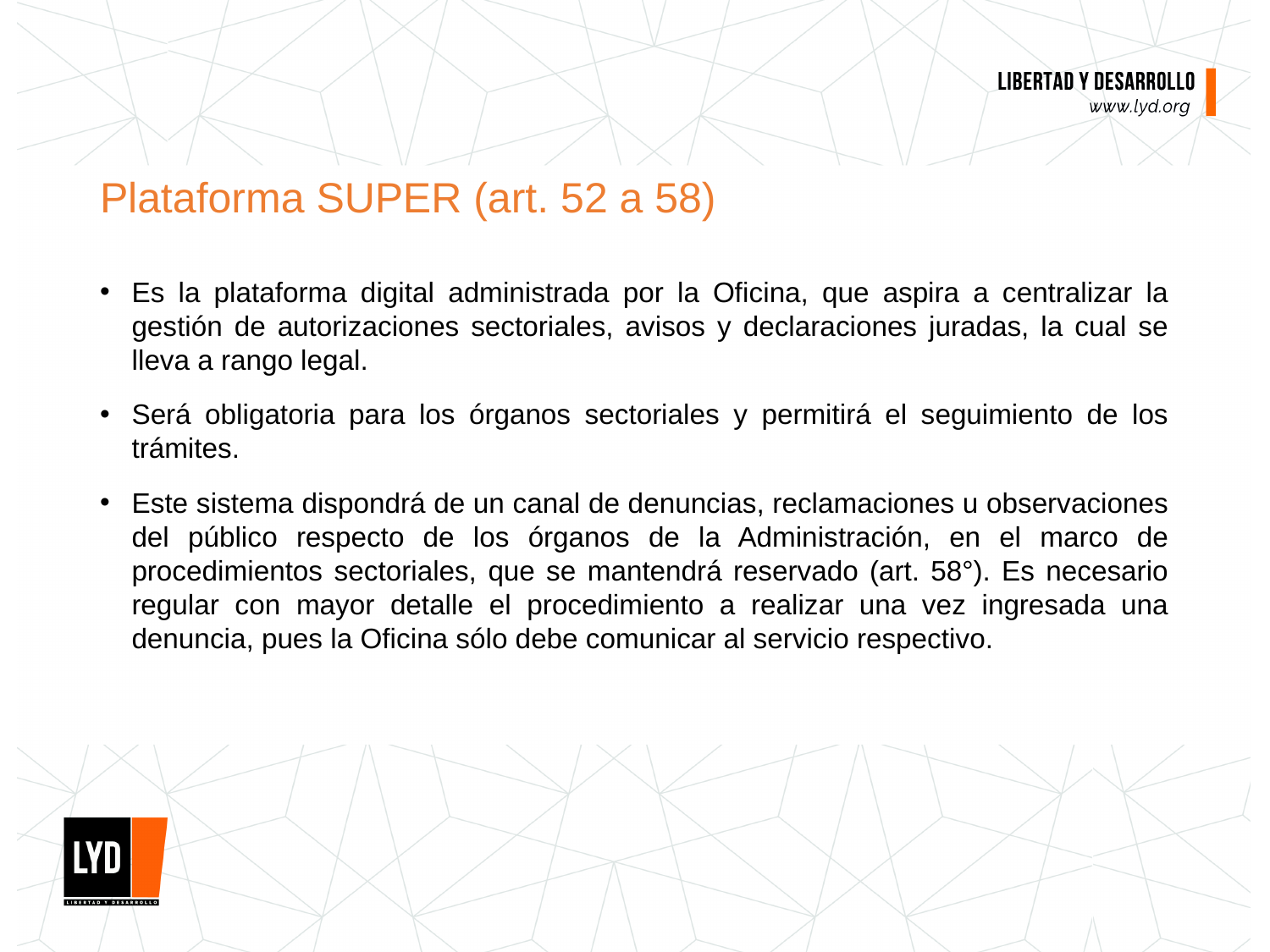

# Plataforma SUPER (art. 52 a 58)
Es la plataforma digital administrada por la Oficina, que aspira a centralizar la gestión de autorizaciones sectoriales, avisos y declaraciones juradas, la cual se lleva a rango legal.
Será obligatoria para los órganos sectoriales y permitirá el seguimiento de los trámites.
Este sistema dispondrá de un canal de denuncias, reclamaciones u observaciones del público respecto de los órganos de la Administración, en el marco de procedimientos sectoriales, que se mantendrá reservado (art. 58°). Es necesario regular con mayor detalle el procedimiento a realizar una vez ingresada una denuncia, pues la Oficina sólo debe comunicar al servicio respectivo.